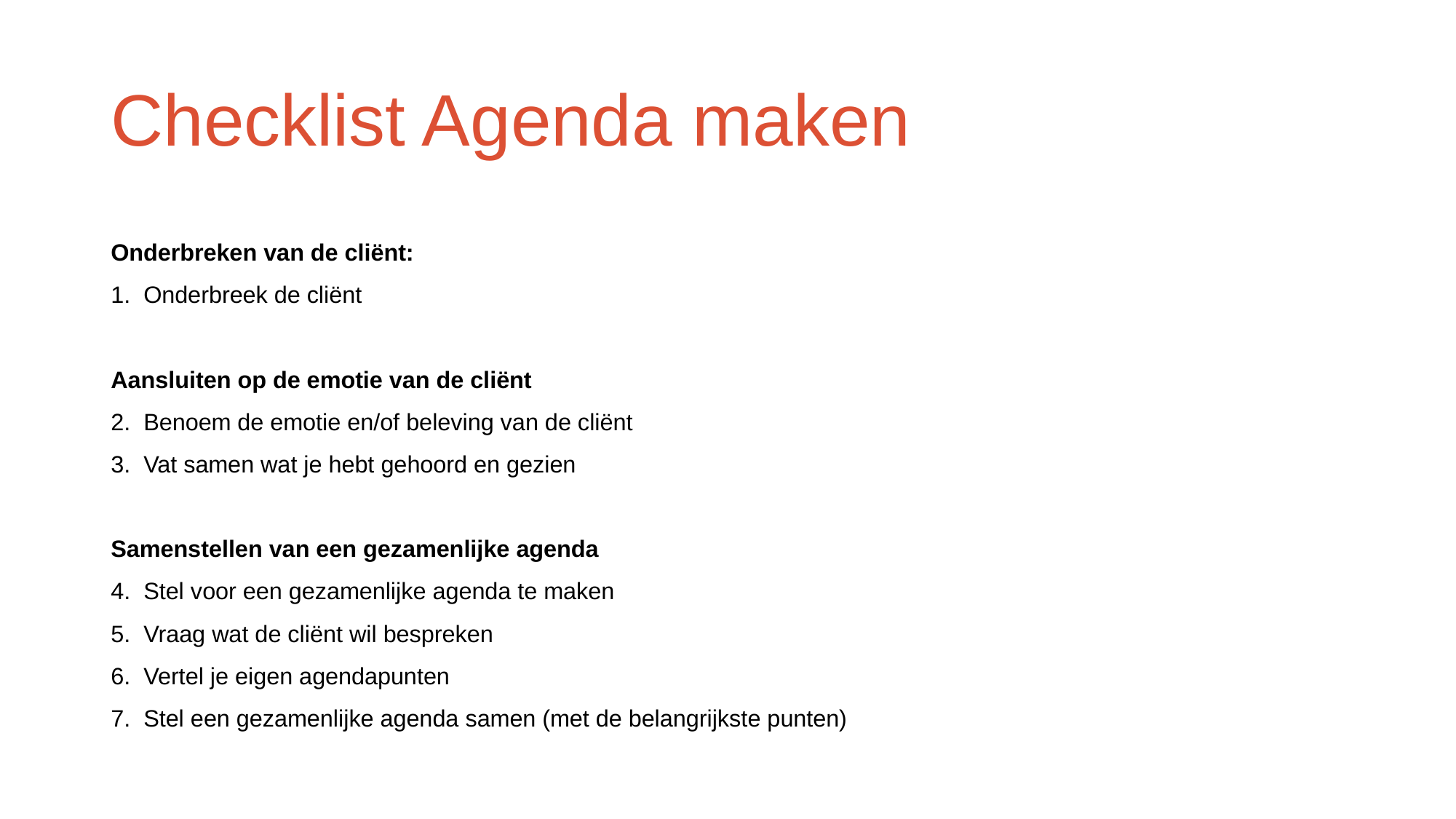

# Checklist Agenda maken
Onderbreken van de cliënt:
1.  Onderbreek de cliënt

Aansluiten op de emotie van de cliënt
2.  Benoem de emotie en/of beleving van de cliënt
3.  Vat samen wat je hebt gehoord en gezien

Samenstellen van een gezamenlijke agenda
4.  Stel voor een gezamenlijke agenda te maken
5.  Vraag wat de cliënt wil bespreken
6.  Vertel je eigen agendapunten
7.  Stel een gezamenlijke agenda samen (met de belangrijkste punten)